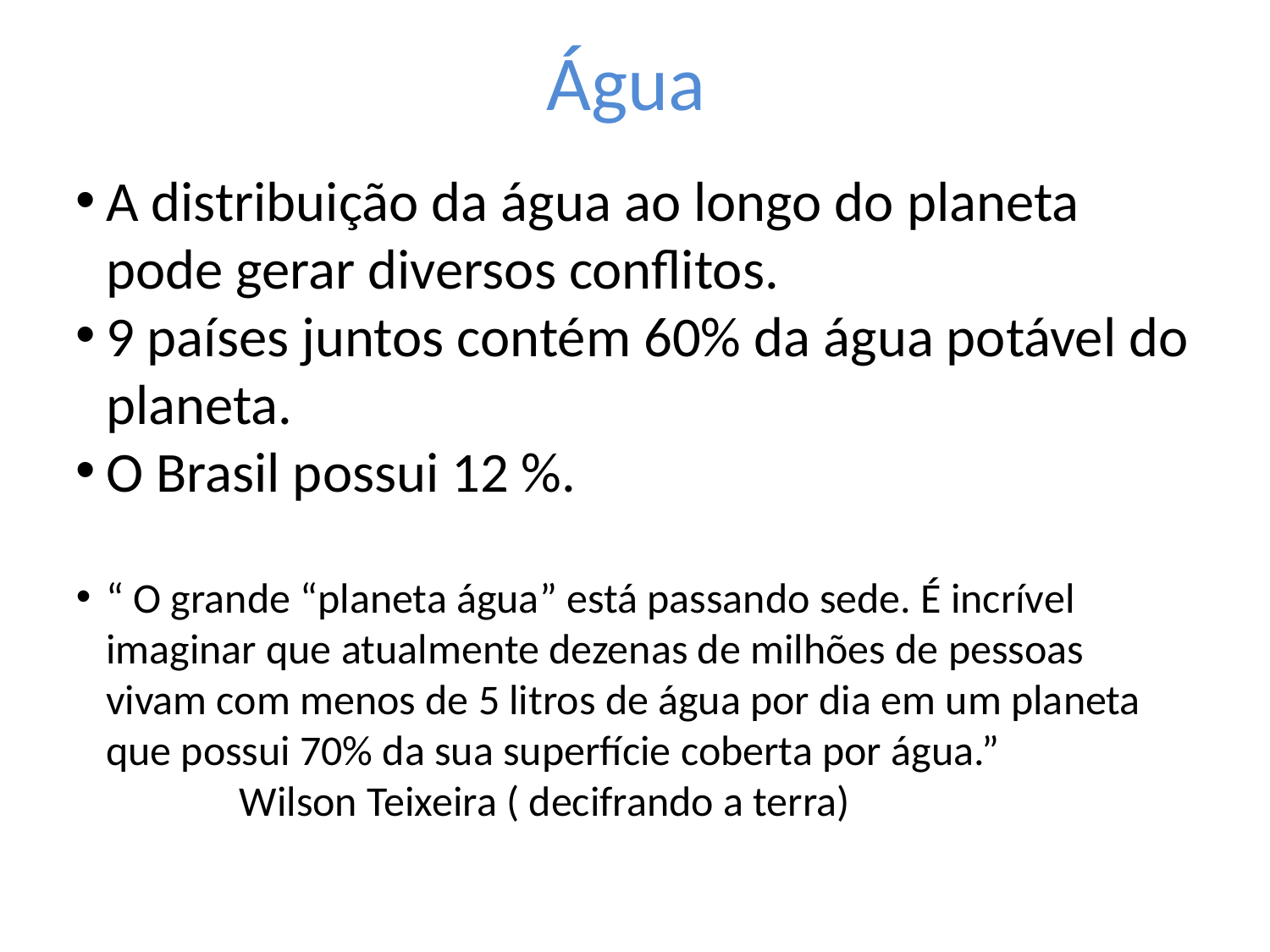

Água
A distribuição da água ao longo do planeta pode gerar diversos conflitos.
9 países juntos contém 60% da água potável do planeta.
O Brasil possui 12 %.

“ O grande “planeta água” está passando sede. É incrível imaginar que atualmente dezenas de milhões de pessoas vivam com menos de 5 litros de água por dia em um planeta que possui 70% da sua superfície coberta por água.”                                   Wilson Teixeira ( decifrando a terra)